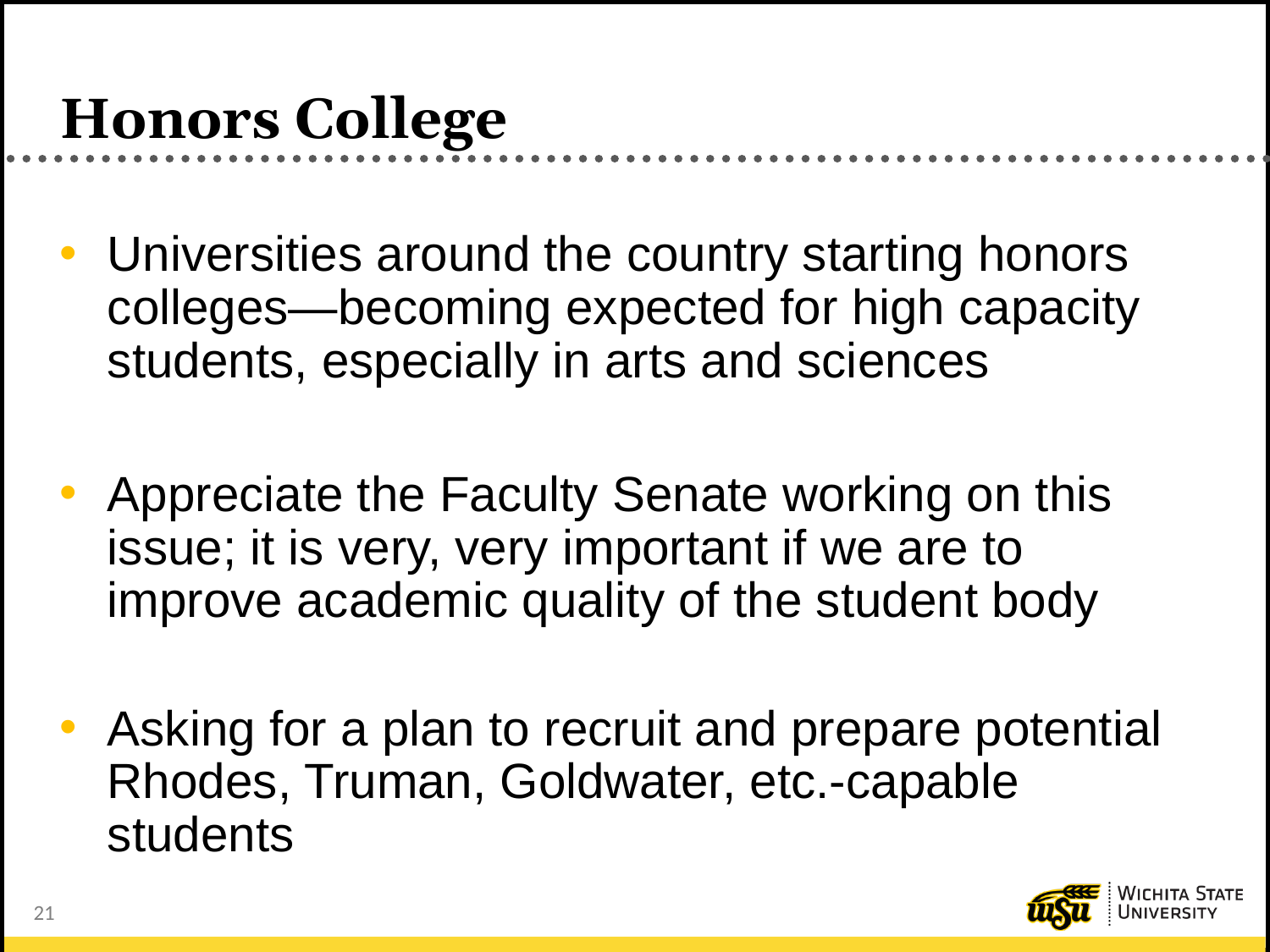

# Honors College
Universities around the country starting honors colleges—becoming expected for high capacity students, especially in arts and sciences
Appreciate the Faculty Senate working on this issue; it is very, very important if we are to improve academic quality of the student body
Asking for a plan to recruit and prepare potential Rhodes, Truman, Goldwater, etc.-capable students